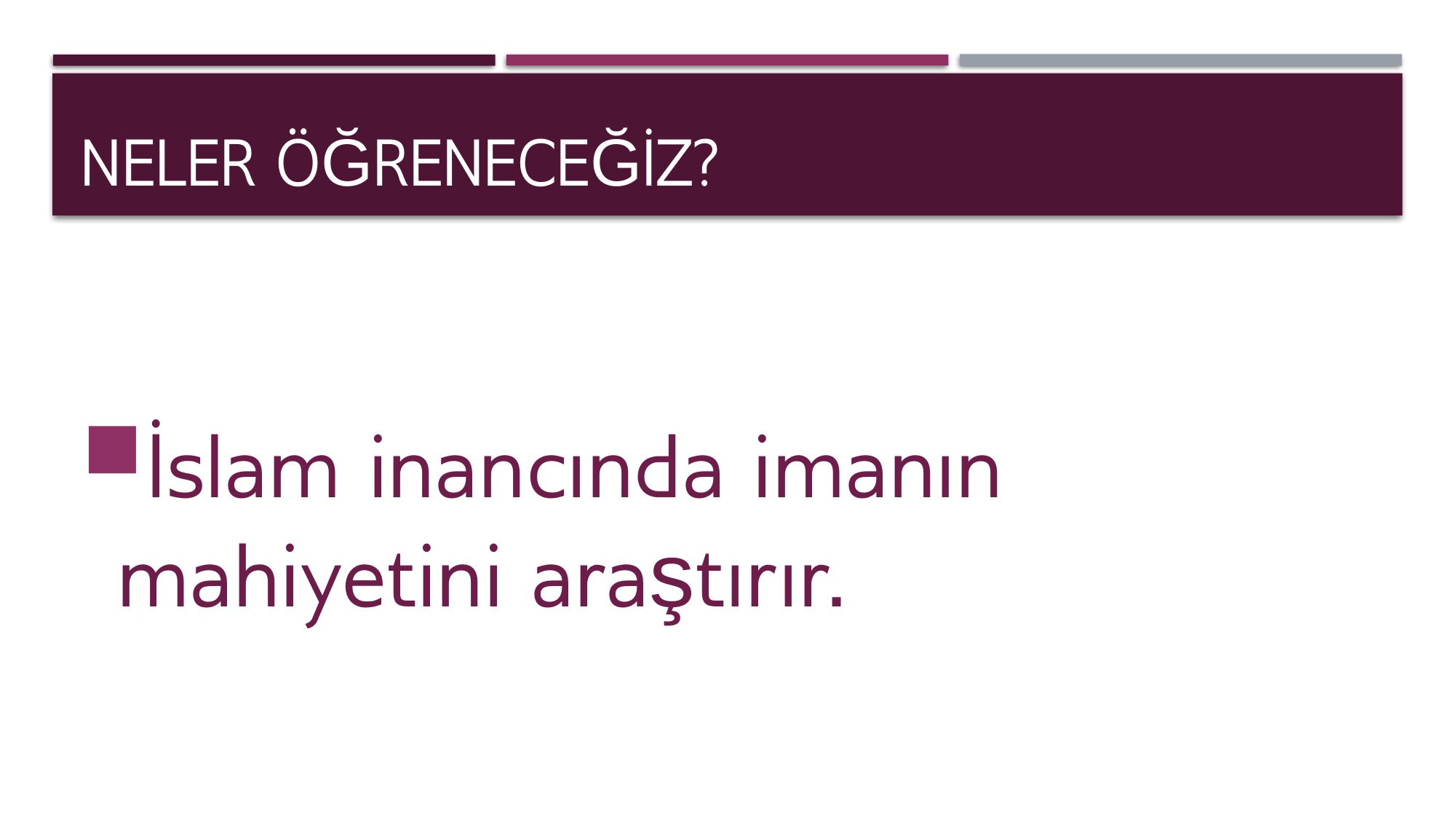

# Neler öğreneceğiz?
İslam inancında imanın mahiyetini araştırır.